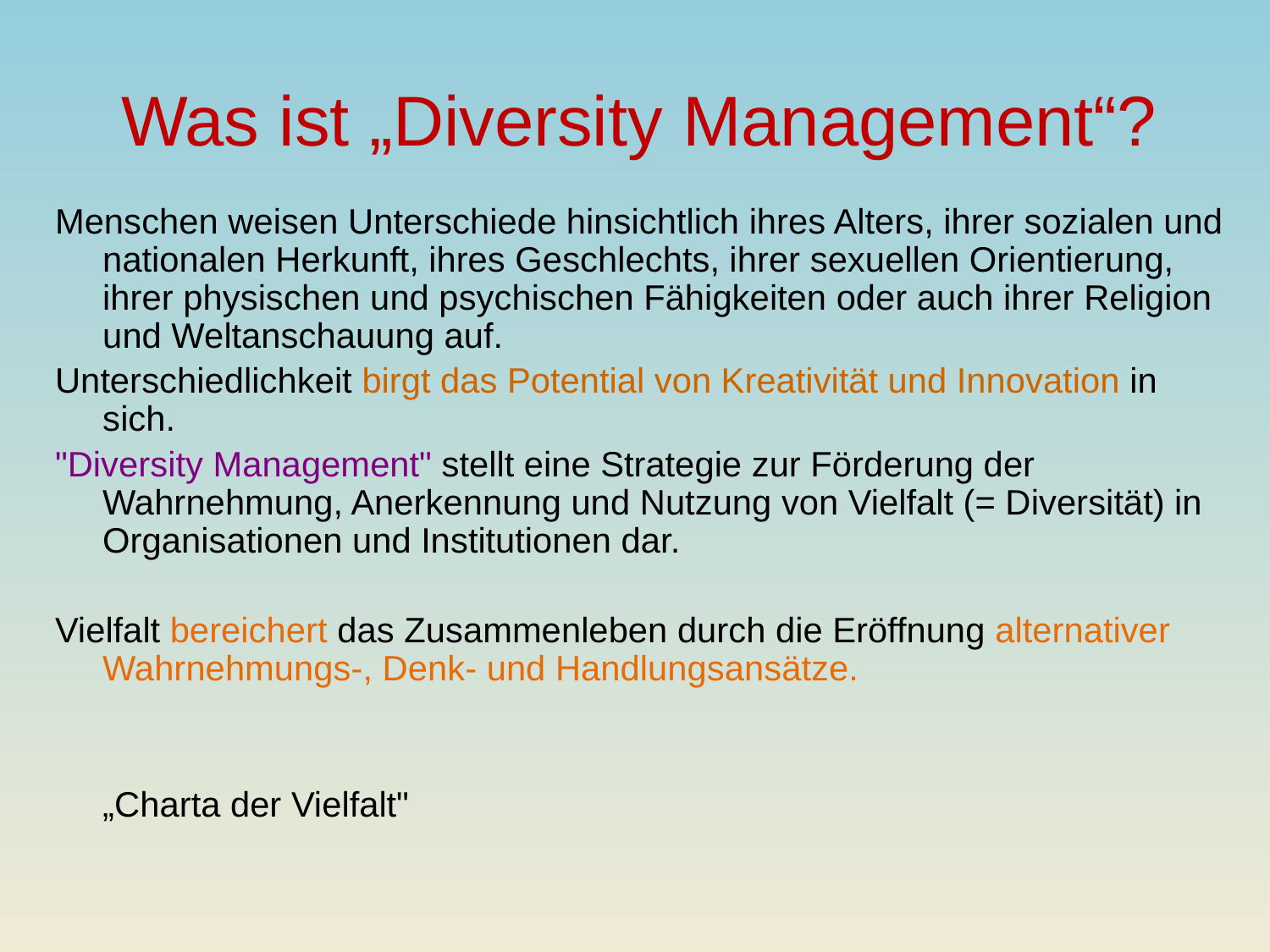

# Was ist „Diversity Management“?
Menschen weisen Unterschiede hinsichtlich ihres Alters, ihrer sozialen und nationalen Herkunft, ihres Geschlechts, ihrer sexuellen Orientierung, ihrer physischen und psychischen Fähigkeiten oder auch ihrer Religion und Weltanschauung auf.
Unterschiedlichkeit birgt das Potential von Kreativität und Innovation in sich.
"Diversity Management" stellt eine Strategie zur Förderung der Wahrnehmung, Anerkennung und Nutzung von Vielfalt (= Diversität) in Organisationen und Institutionen dar.

Vielfalt bereichert das Zusammenleben durch die Eröffnung alternativer Wahrnehmungs-, Denk- und Handlungsansätze.

	„Charta der Vielfalt"